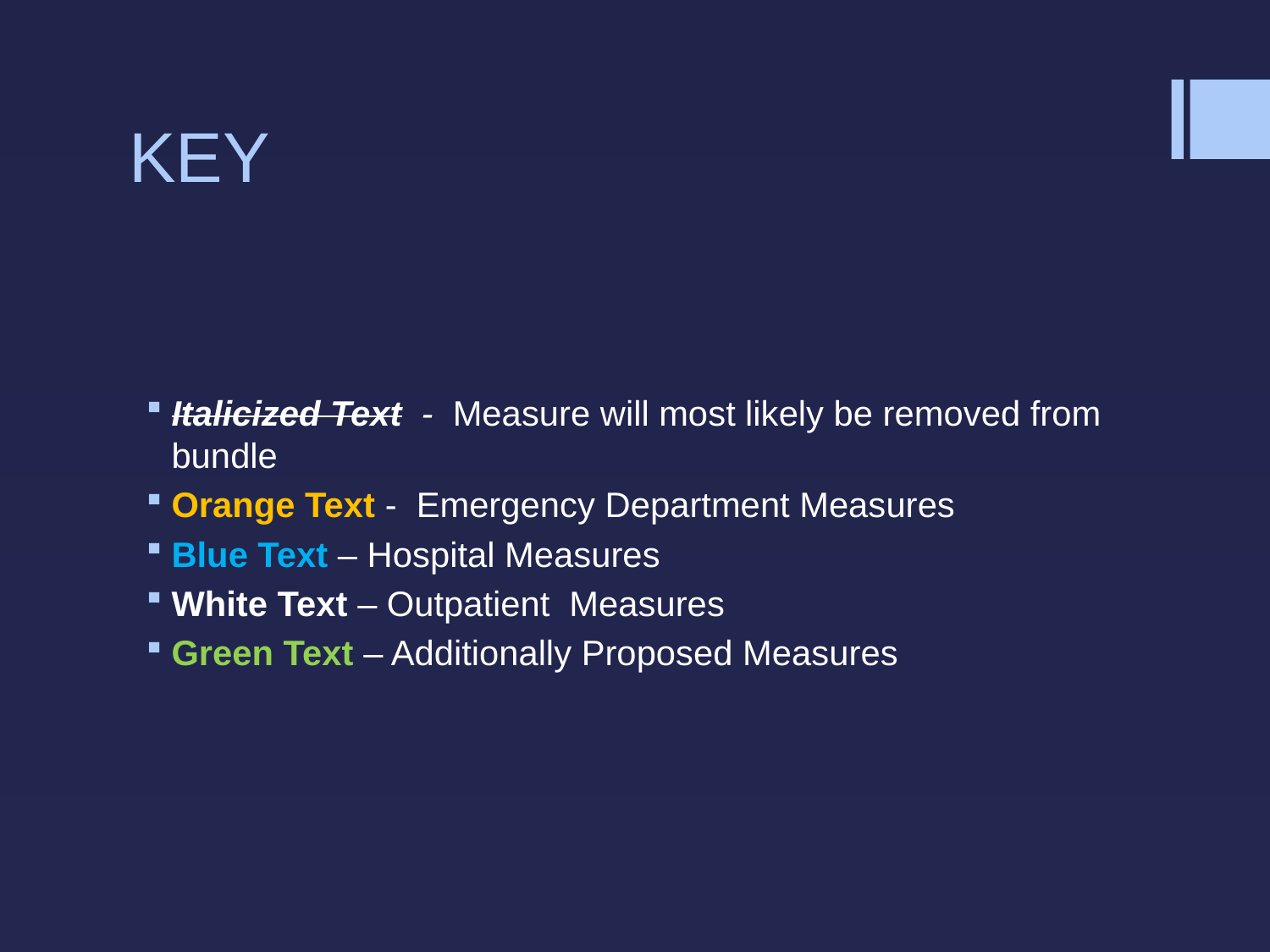

# KEY
Italicized Text  -  Measure will most likely be removed from bundle
Orange Text -  Emergency Department Measures
Blue Text – Hospital Measures
White Text – Outpatient  Measures
Green Text – Additionally Proposed Measures